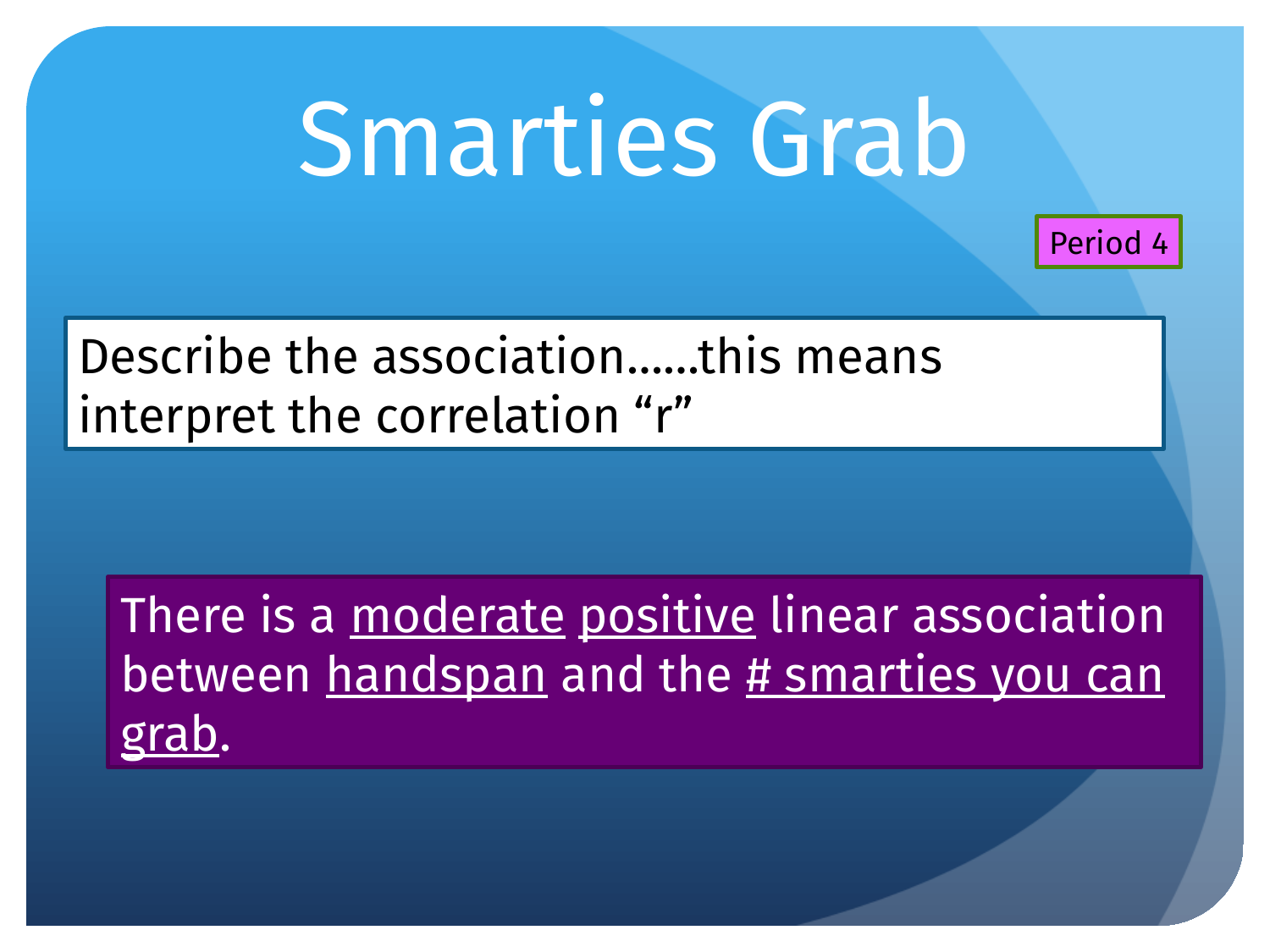

# Smarties Grab
Period 4
Describe the association……this means interpret the correlation “r”
There is a moderate positive linear association between handspan and the # smarties you can grab.